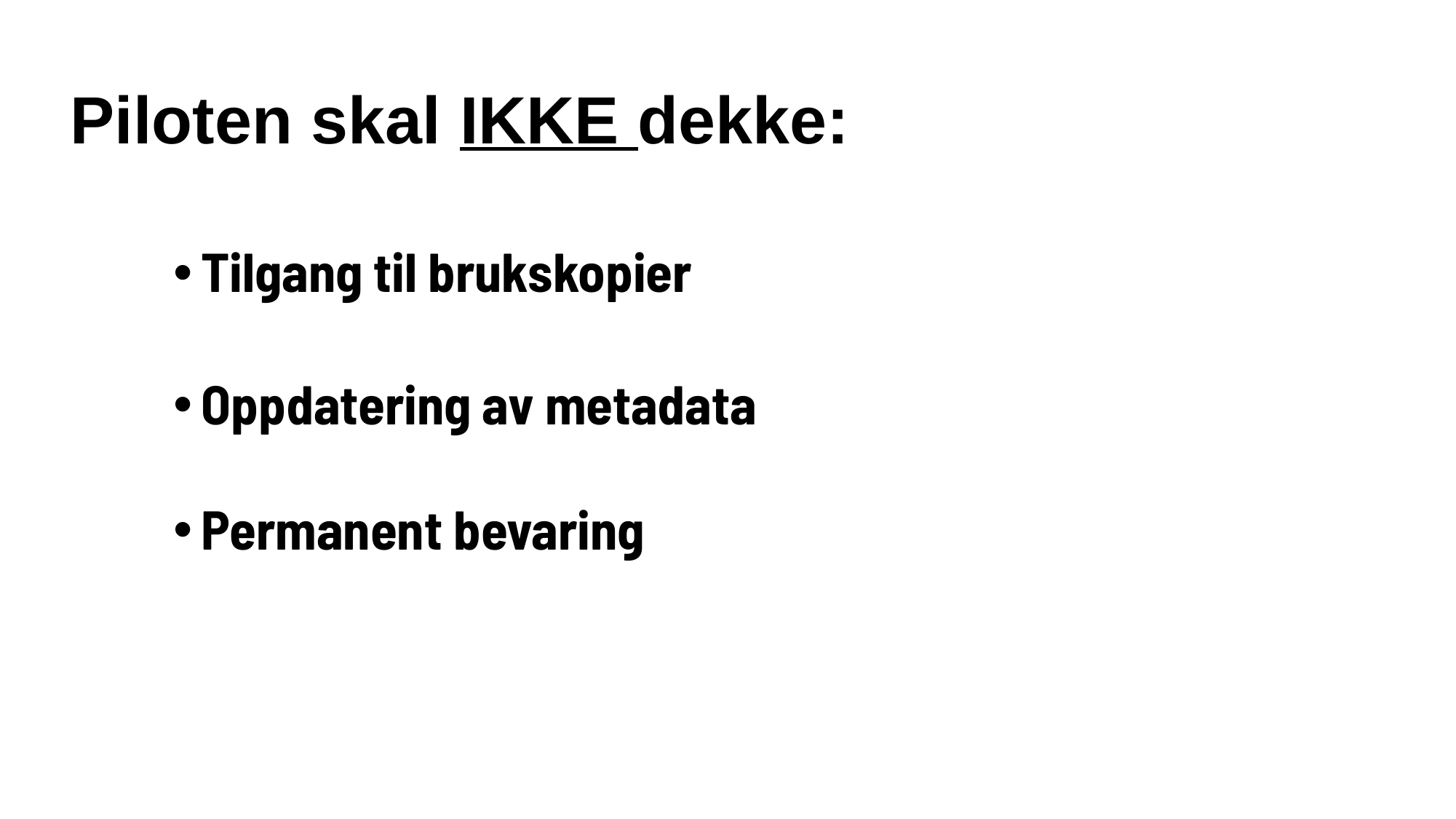

# Piloten skal IKKE dekke:
Tilgang til brukskopier
Oppdatering av metadata
Permanent bevaring